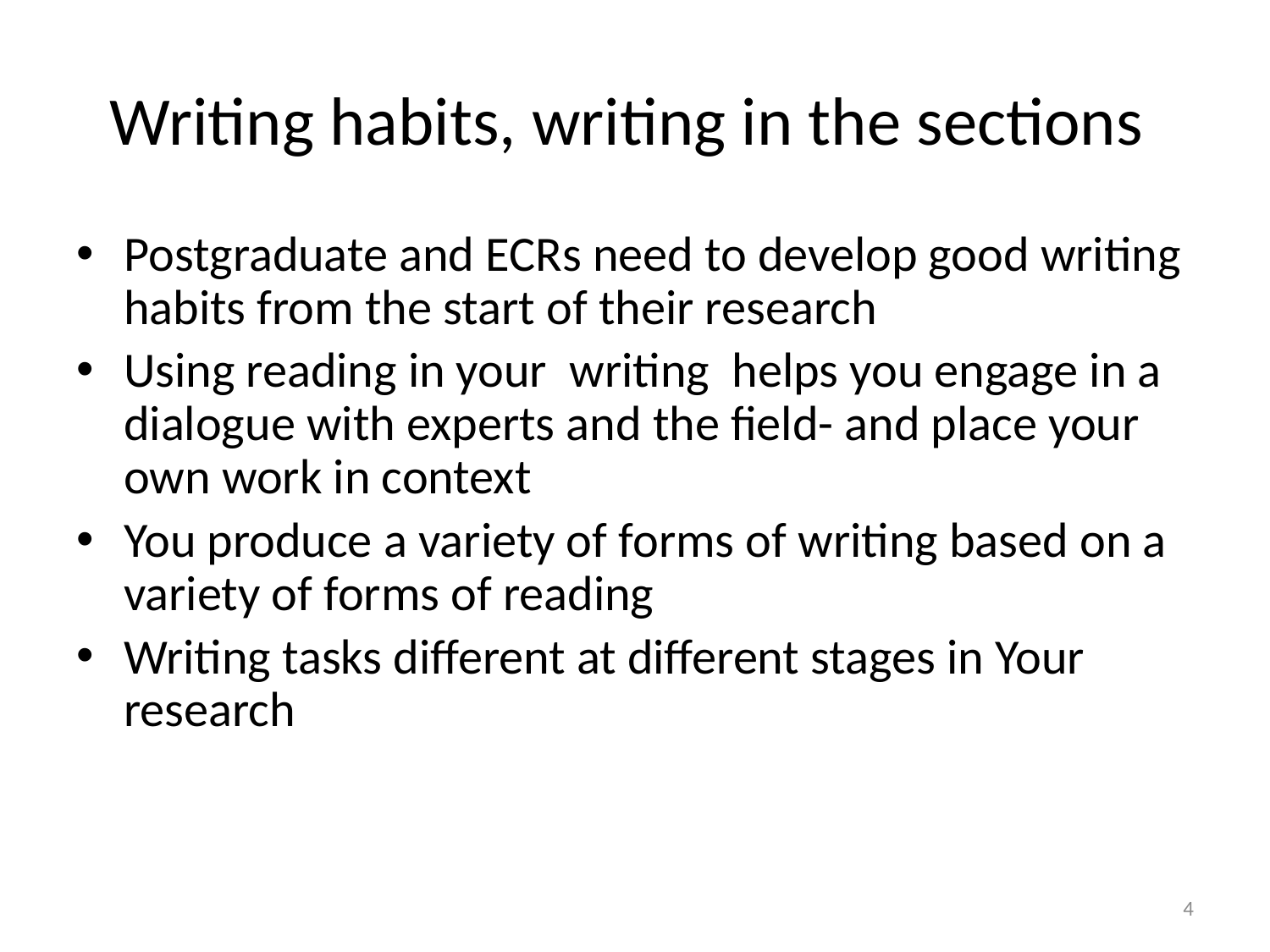

# Writing habits, writing in the sections
Postgraduate and ECRs need to develop good writing habits from the start of their research
Using reading in your  writing  helps you engage in a dialogue with experts and the field- and place your  own work in context
You produce a variety of forms of writing based on a variety of forms of reading
Writing tasks different at different stages in Your  research

4